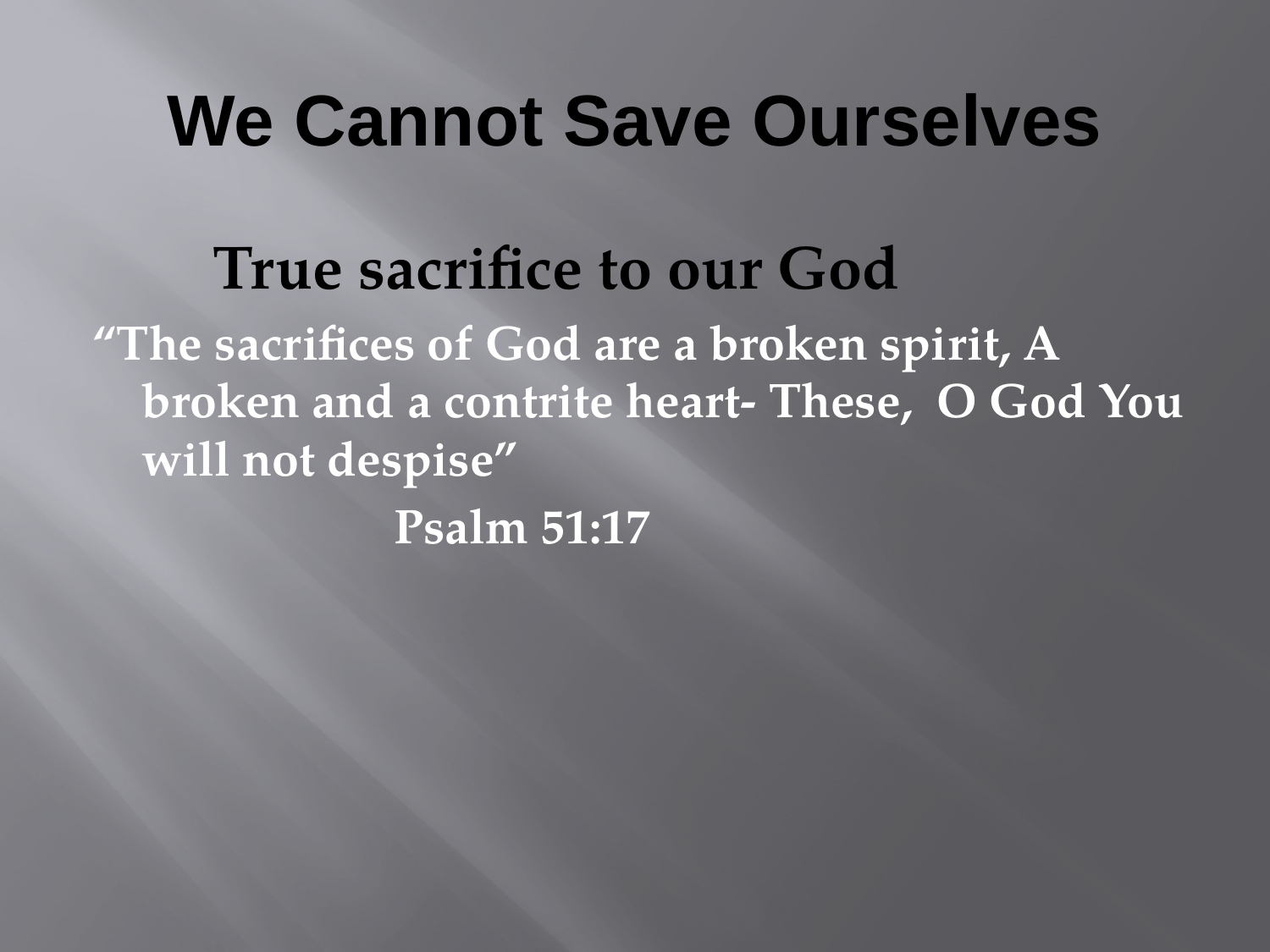

# We Cannot Save Ourselves
          True sacrifice to our God
“The sacrifices of God are a broken spirit, A broken and a contrite heart- These,  O God You will not despise”
                         Psalm 51:17